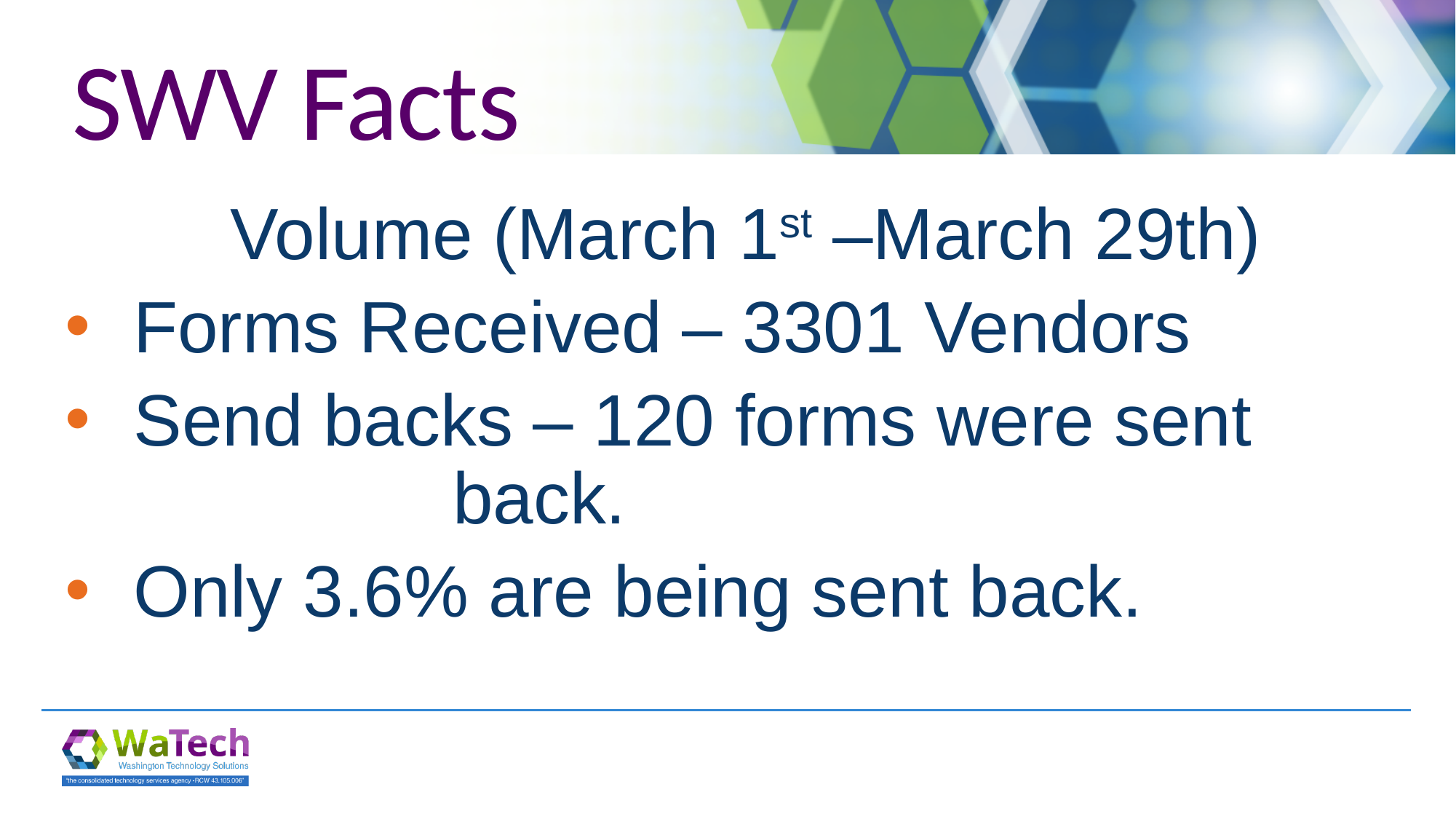

# SWV Facts
Volume (March 1st –March 29th)
Forms Received – 3301 Vendors
Send backs – 120 forms were sent 			     back.
Only 3.6% are being sent back.